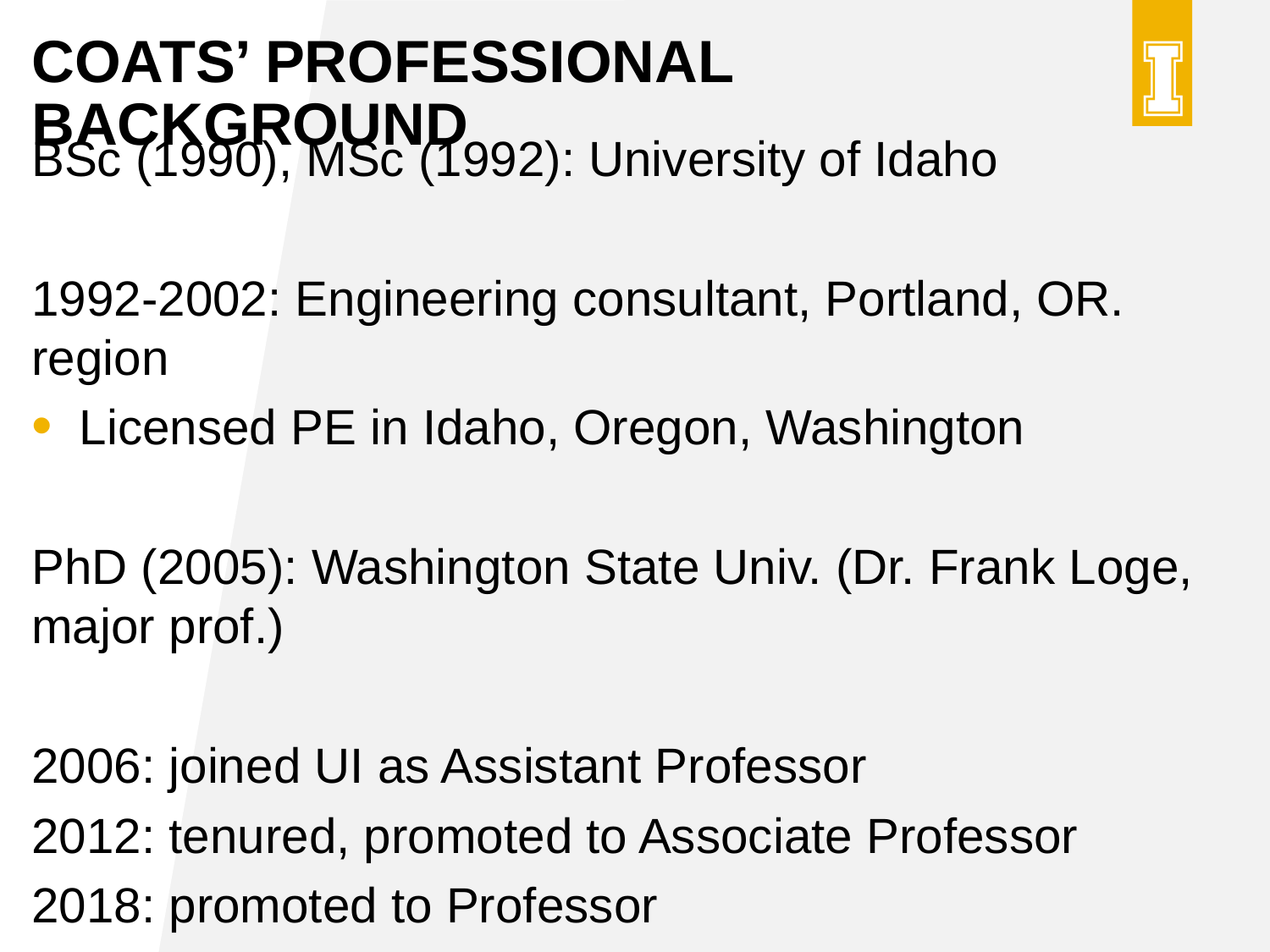

# Coats’ professional background
BSc (1990), MSc (1992): University of Idaho

1992-2002: Engineering consultant, Portland, OR. region
Licensed PE in Idaho, Oregon, Washington

PhD (2005): Washington State Univ. (Dr. Frank Loge, major prof.)

2006: joined UI as Assistant Professor
2012: tenured, promoted to Associate Professor
2018: promoted to Professor